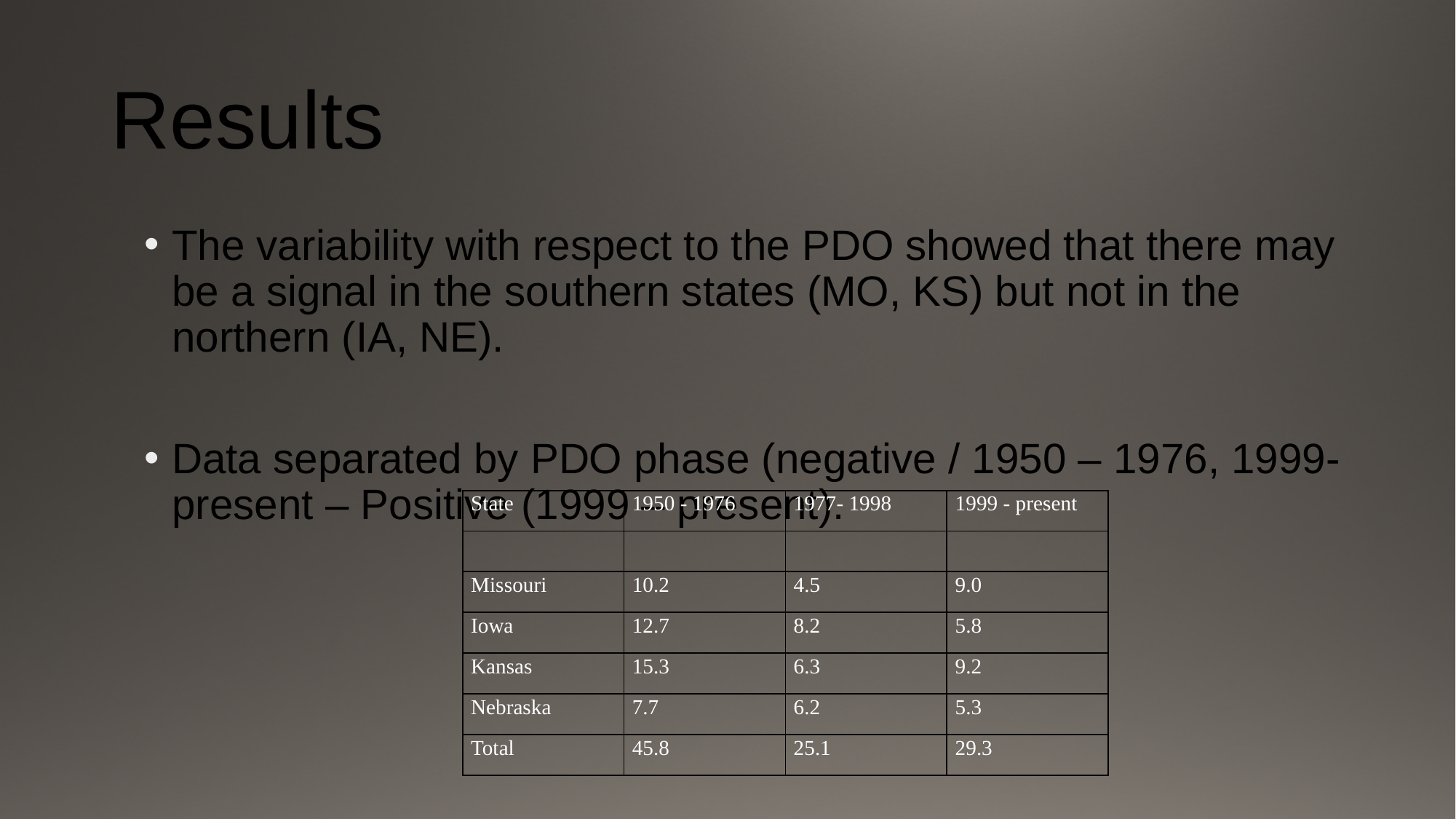

# Results
The variability with respect to the PDO showed that there may be a signal in the southern states (MO, KS) but not in the northern (IA, NE).

Data separated by PDO phase (negative / 1950 – 1976, 1999- present – Positive (1999 – present).
| State | 1950 - 1976 | 1977- 1998 | 1999 - present |
| --- | --- | --- | --- |
|  |  |  |  |
| Missouri | 10.2 | 4.5 | 9.0 |
| Iowa | 12.7 | 8.2 | 5.8 |
| Kansas | 15.3 | 6.3 | 9.2 |
| Nebraska | 7.7 | 6.2 | 5.3 |
| Total | 45.8 | 25.1 | 29.3 |